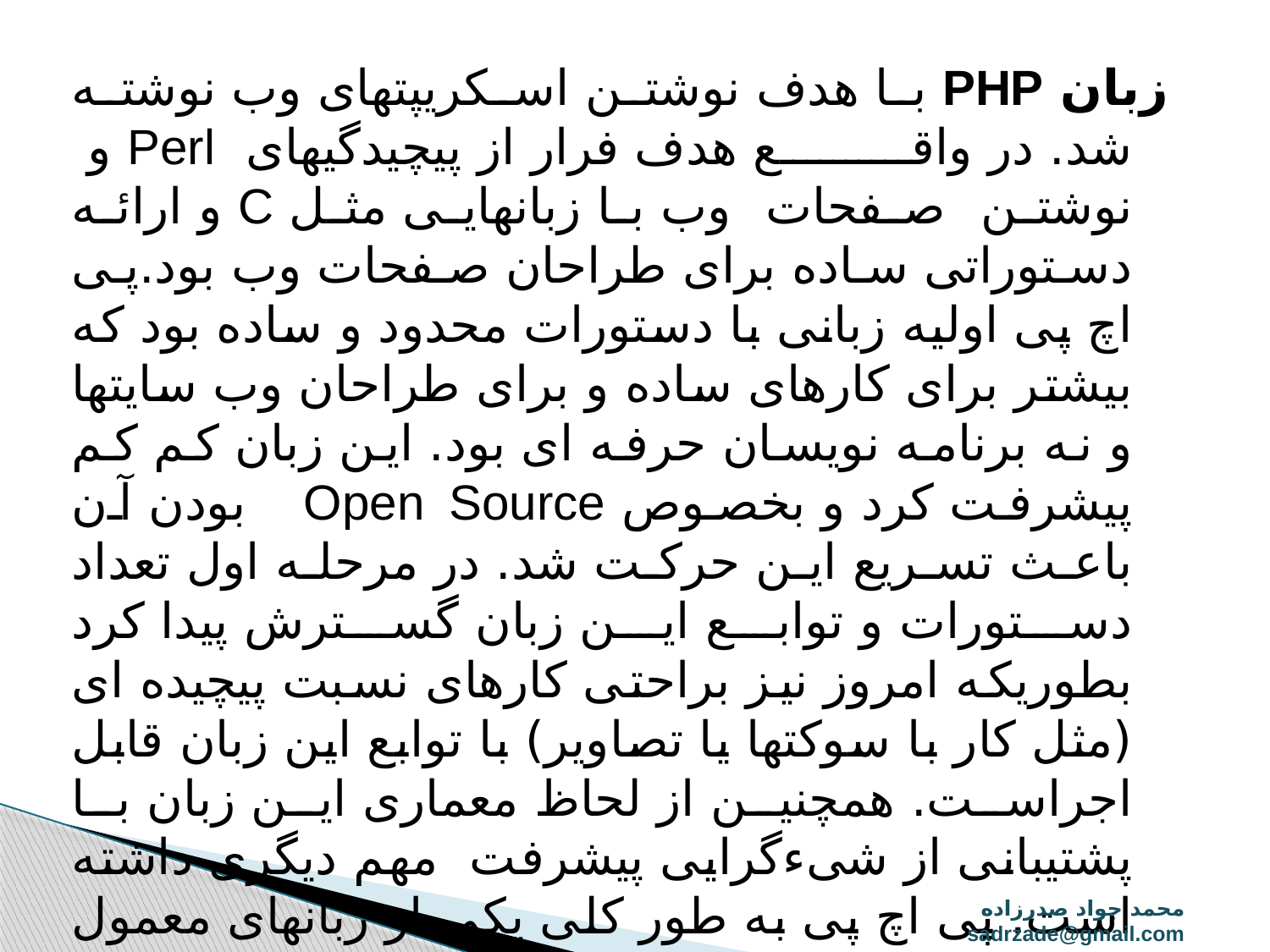

زبان PHP با هدف نوشتن اسکریپتهای وب نوشته شد. در واقع هدف فرار از پیچیدگیهای  Perl و  نوشتن صفحات وب با زبانهایی مثل C و ارائه دستوراتی ساده برای طراحان صفحات وب بود.پی اچ پی اولیه زبانی با دستورات محدود و ساده بود که بیشتر برای کارهای ساده و برای طراحان وب سایتها و نه برنامه نویسان حرفه ای بود. این زبان کم کم پیشرفت کرد و بخصوص Open Source   بودن آن باعث تسریع این حرکت شد. در مرحله اول تعداد دستورات و توابع این زبان گسترش پیدا کرد بطوریکه امروز نیز براحتی کارهای نسبت پیچیده ای (مثل کار با سوکتها یا تصاویر) با توابع این زبان قابل اجراست. همچنین از لحاظ معماری این زبان با پشتیبانی از شیءگرایی پیشرفت  مهم دیگری داشته است. پی اچ پی به طور کلی یکی از زبانهای معمول برای نوشتن اسکریپتهای اجرایی در محیط یونیکس ، لینوکس (هرچند که در ویندوز نیز به خوبی اجرا می شود) و کار با نرم افزار مدیریت بانک اطلاعات MySQL است.

محمد جواد صدرزاده sadrzade@gmail.com